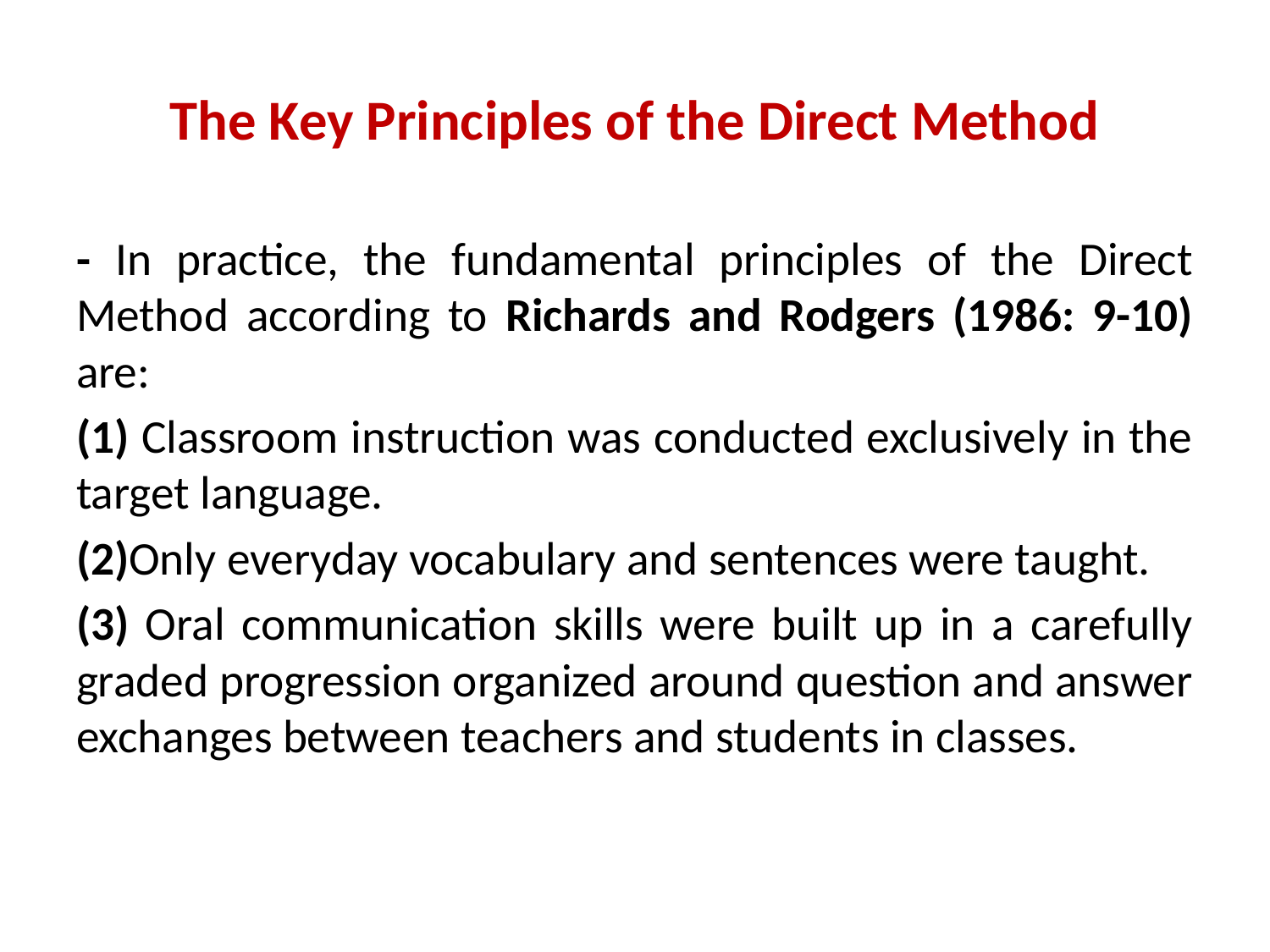

# The Key Principles of the Direct Method
- In practice, the fundamental principles of the Direct Method according to Richards and Rodgers (1986: 9-10) are:
(1) Classroom instruction was conducted exclusively in the target language.
(2)Only everyday vocabulary and sentences were taught.
(3) Oral communication skills were built up in a carefully graded progression organized around question and answer exchanges between teachers and students in classes.